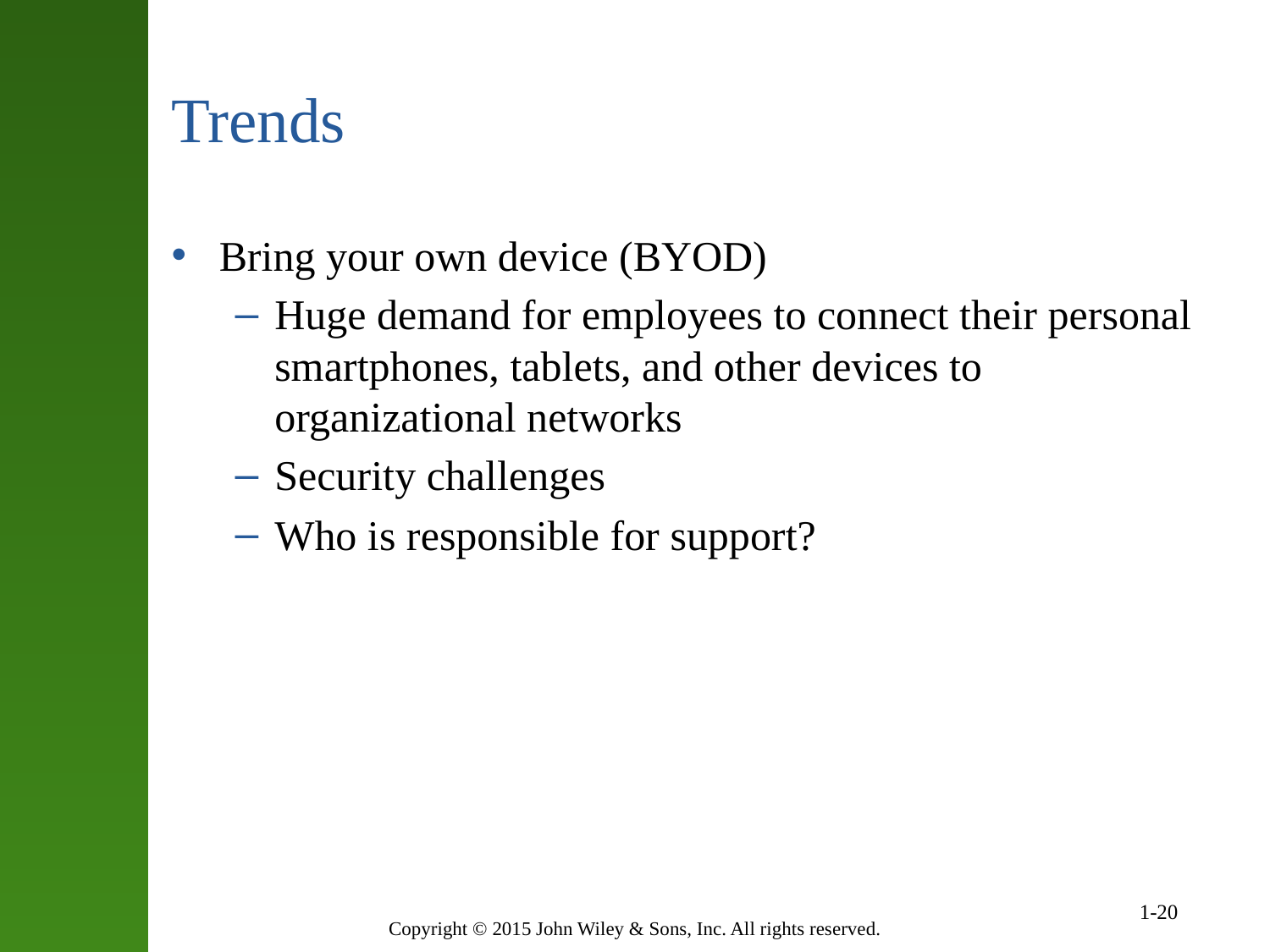

# Trends
Bring your own device (BYOD)
Huge demand for employees to connect their personal smartphones, tablets, and other devices to organizational networks
Security challenges
Who is responsible for support?